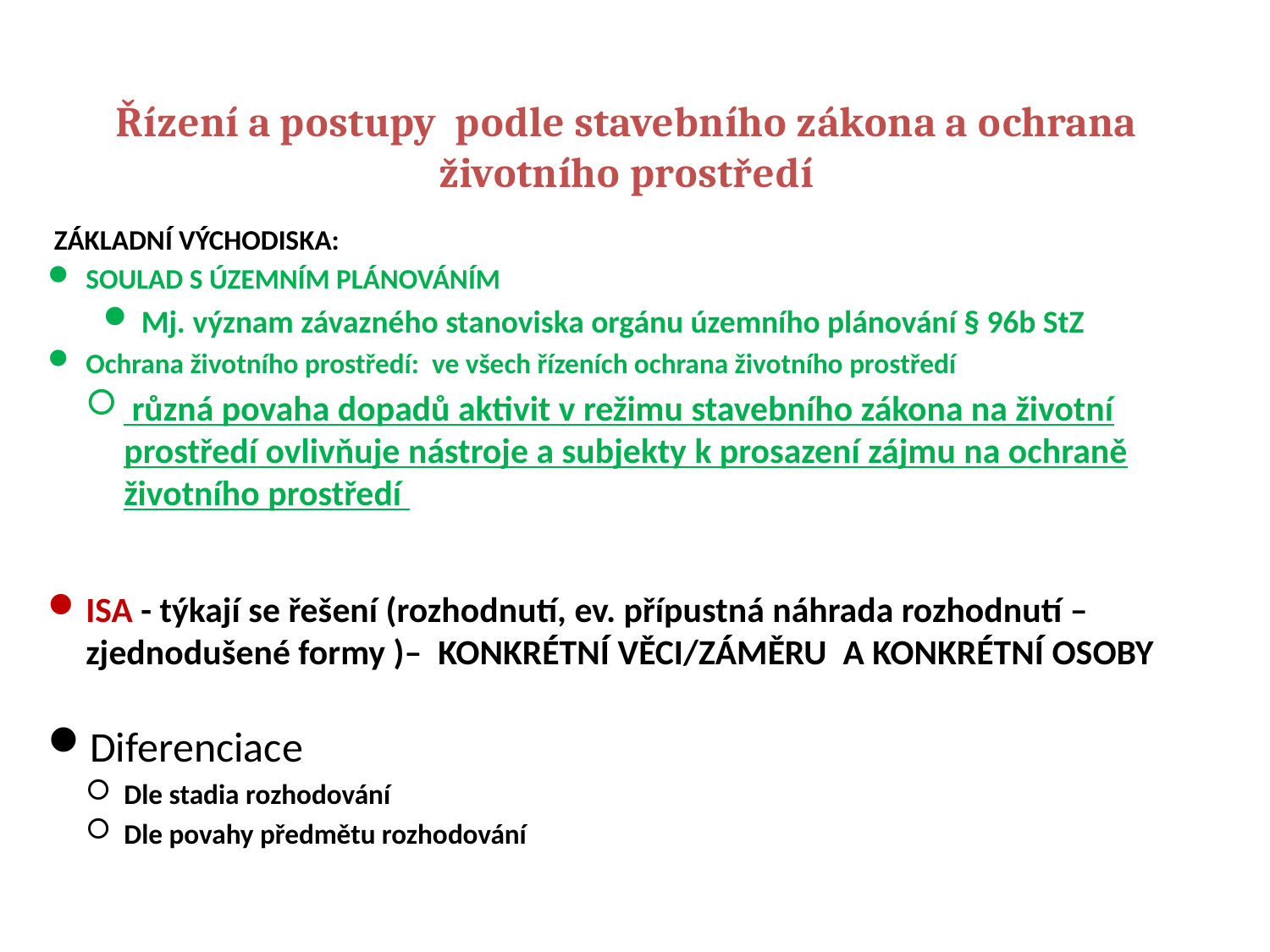

# Řízení a postupy  podle stavebního zákona a ochrana životního prostředí

 ZÁKLADNÍ VÝCHODISKA:
SOULAD S ÚZEMNÍM PLÁNOVÁNÍM
Mj. význam závazného stanoviska orgánu územního plánování § 96b StZ
Ochrana životního prostředí:  ve všech řízeních ochrana životního prostředí
 různá povaha dopadů aktivit v režimu stavebního zákona na životní prostředí ovlivňuje nástroje a subjekty k prosazení zájmu na ochraně životního prostředí

ISA - týkají se řešení (rozhodnutí, ev. přípustná náhrada rozhodnutí – zjednodušené formy )–  KONKRÉTNÍ VĚCI/ZÁMĚRU  A KONKRÉTNÍ OSOBY

Diferenciace
Dle stadia rozhodování
Dle povahy předmětu rozhodování